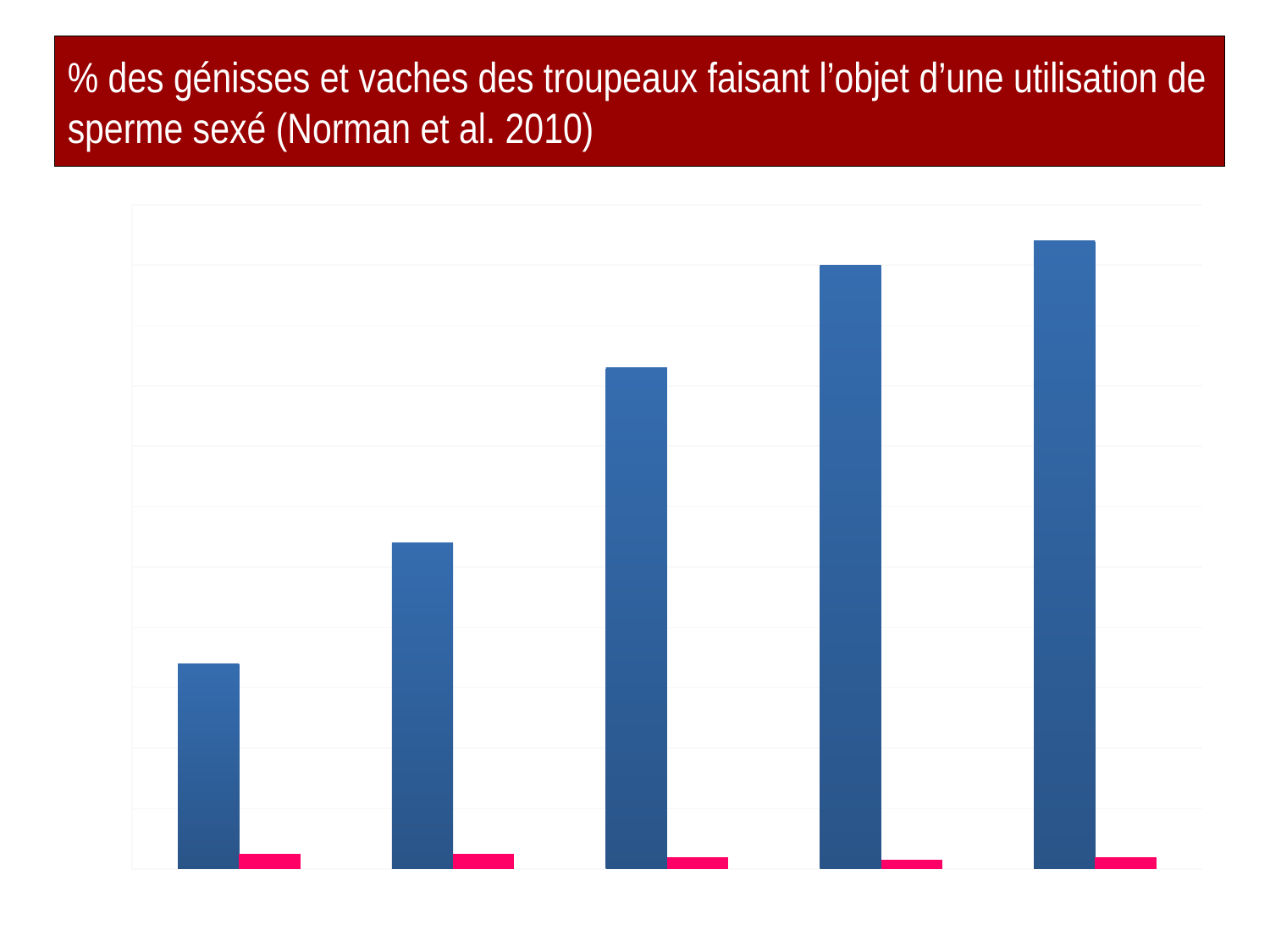

# % des génisses et vaches des troupeaux faisant l’objet d’une utilisation de sperme sexé (Norman et al. 2010)

### Chart

| Category | Génisses | Vaches  |
|---|---|---|
| <8000 | 6.8 | 0.5 |
| 8001 - 9500 | 10.8 | 0.5 |
| 9501 - 11000 | 16.6 | 0.4 |
| 11001 - 12500 | 20.0 | 0.3 |
| >12500 | 20.8 | 0.4 |
35